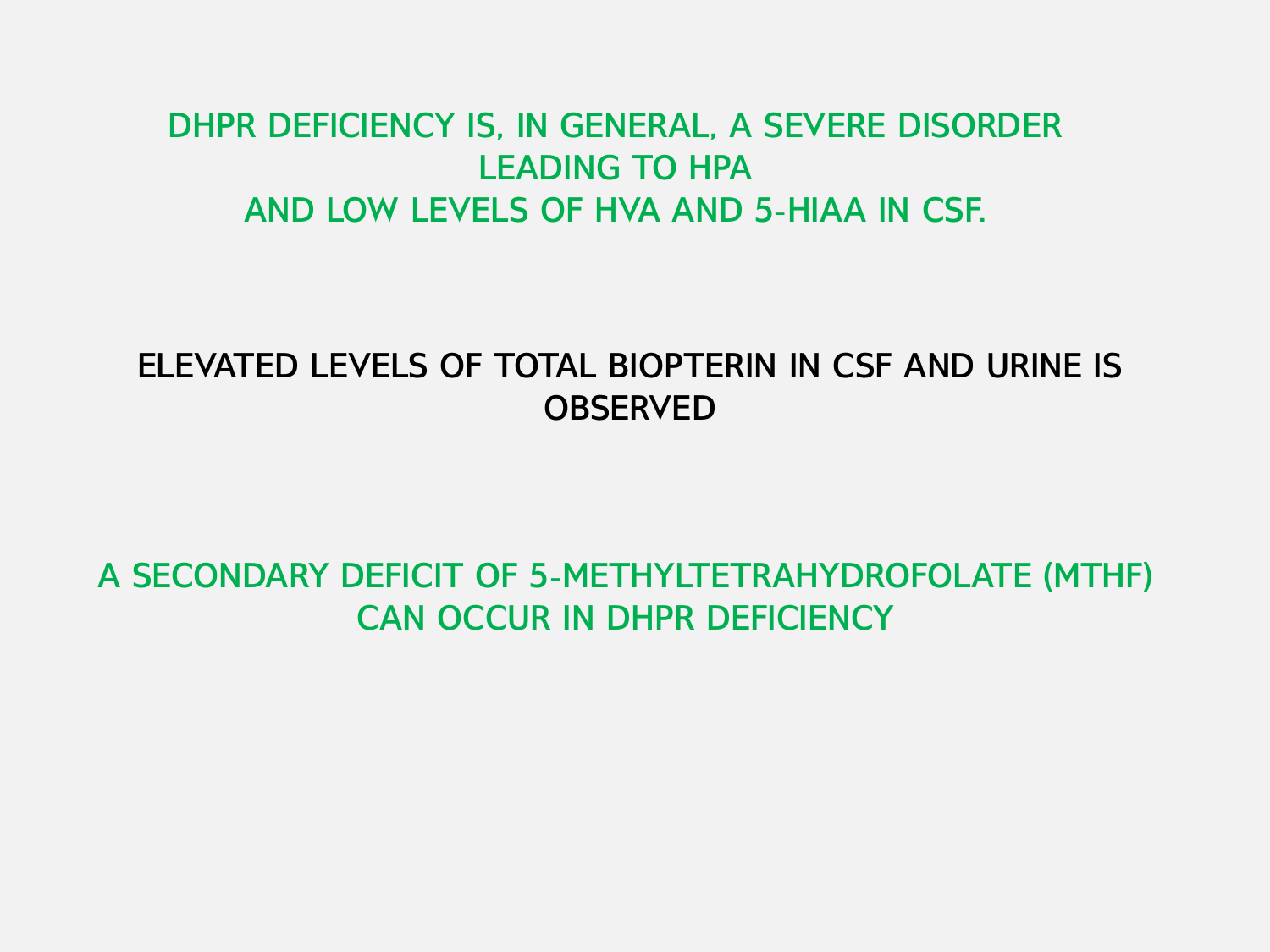

DHPR DEFICIENCY IS, IN GENERAL, A SEVERE DISORDER
LEADING TO HPA
AND LOW LEVELS OF HVA AND 5-HIAA IN CSF.
ELEVATED LEVELS OF TOTAL BIOPTERIN IN CSF AND URINE IS OBSERVED
A SECONDARY DEFICIT OF 5-METHYLTETRAHYDROFOLATE (MTHF)
CAN OCCUR IN DHPR DEFICIENCY